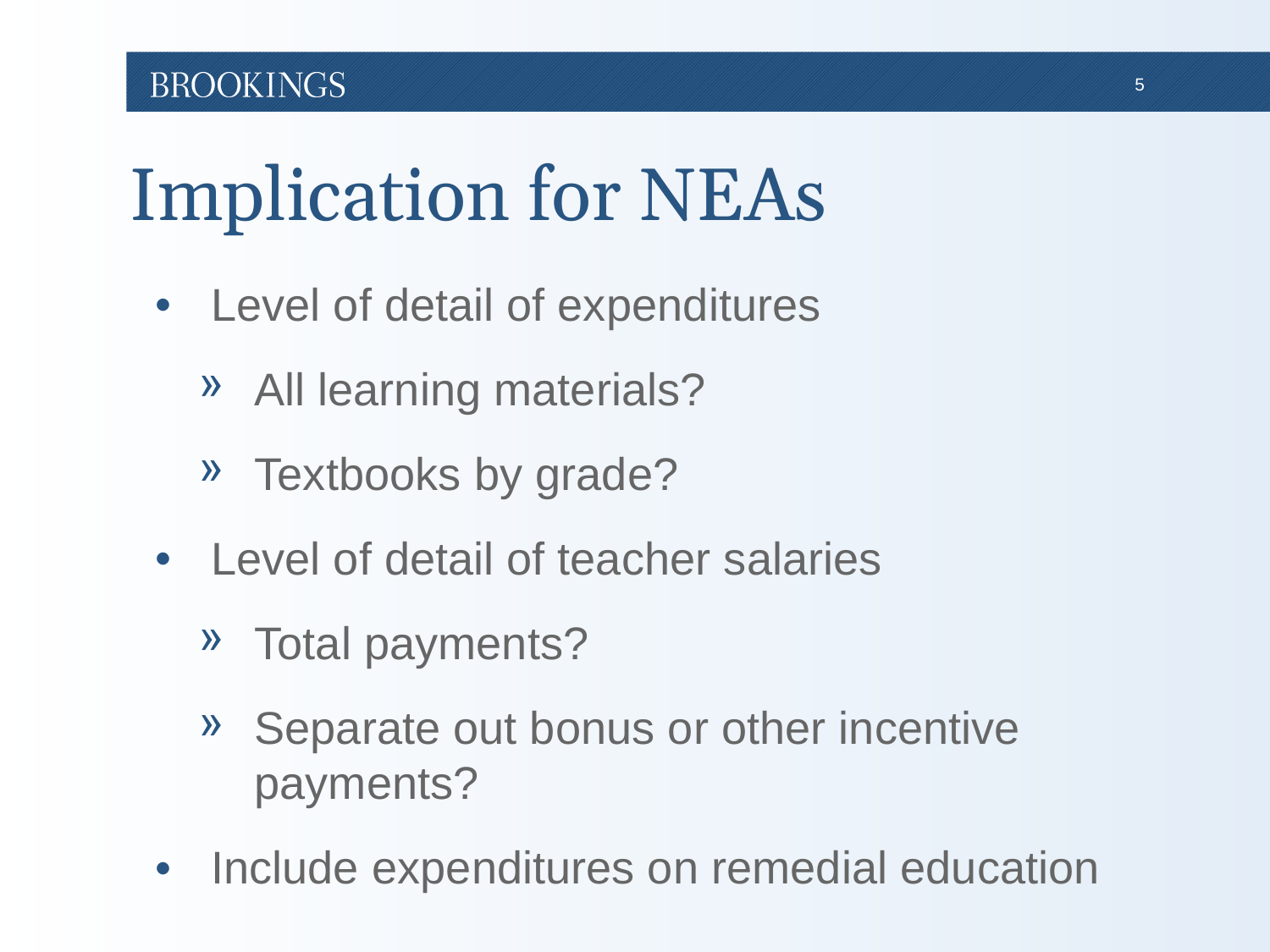

# Implication for NEAs
Level of detail of expenditures
All learning materials?
Textbooks by grade?
Level of detail of teacher salaries
Total payments?
Separate out bonus or other incentive payments?
Include expenditures on remedial education